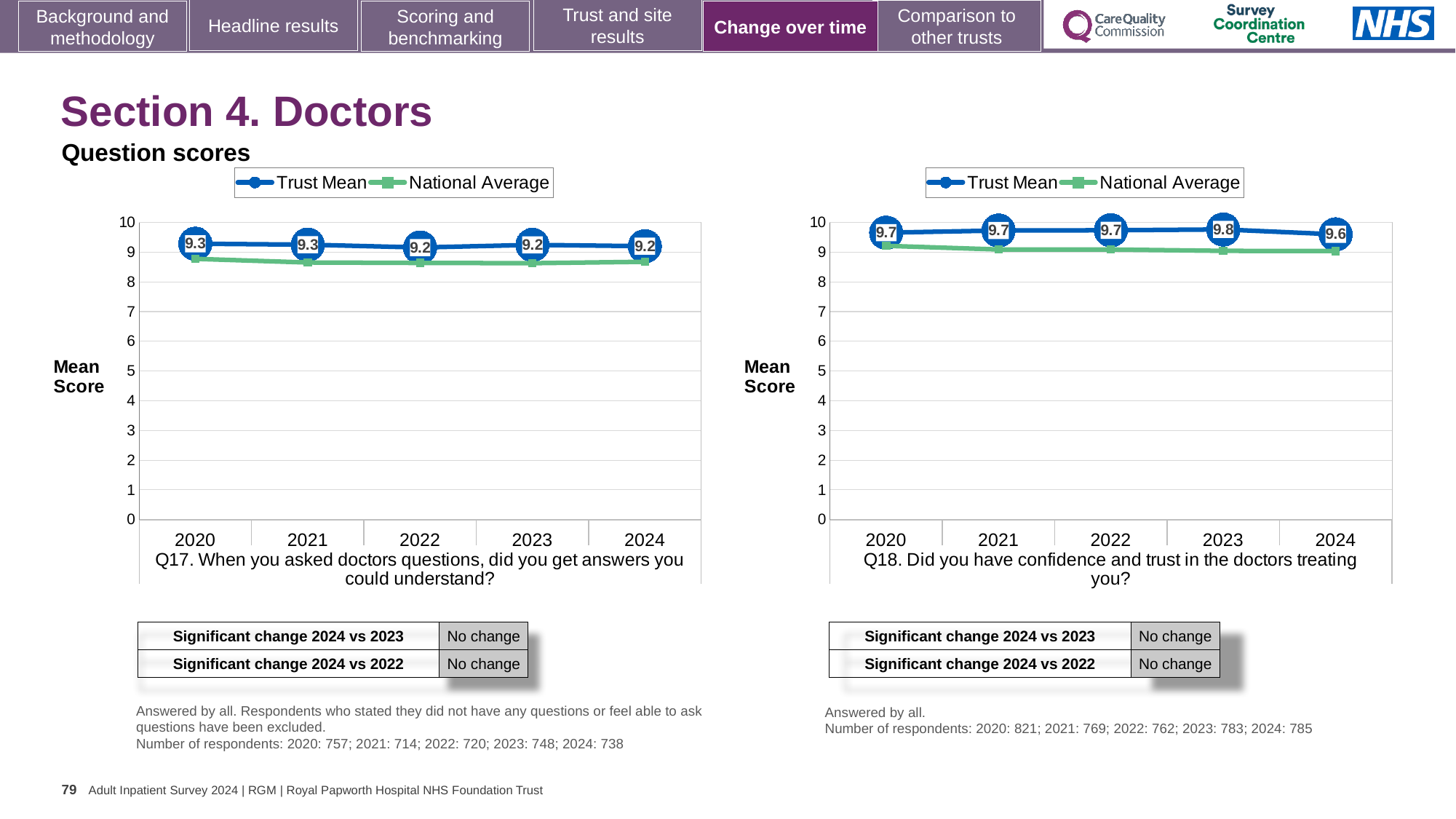

# Section 4. Doctors
Question scores

### Chart

| Category | Trust Mean | National Average |
|---|---|---|
| 2020 | 9.284936937870427 | 8.775622496772892 |
| 2021 | 9.252195122731754 | 8.65300797907108 |
| 2022 | 9.157725588887134 | 8.638316008204752 |
| 2023 | 9.245451051666404 | 8.628936229033119 |
| 2024 | 9.202160474377028 | 8.676813970679843 |

### Chart

| Category | Trust Mean | National Average |
|---|---|---|
| 2020 | 9.655876685673809 | 9.213422883906146 |
| 2021 | 9.729296889699432 | 9.090088854968883 |
| 2022 | 9.738095949384578 | 9.089684092207076 |
| 2023 | 9.764680037049118 | 9.044584746248495 |
| 2024 | 9.600177155235631 | 9.039315057789015 |
| Significant change 2024 vs 2023 | No change |
| --- | --- |
| Significant change 2024 vs 2022 | No change |
| Significant change 2024 vs 2023 | No change |
| --- | --- |
| Significant change 2024 vs 2022 | No change |
Answered by all. Respondents who stated they did not have any questions or feel able to ask questions have been excluded.
Number of respondents: 2020: 757; 2021: 714; 2022: 720; 2023: 748; 2024: 738

Answered by all.
Number of respondents: 2020: 821; 2021: 769; 2022: 762; 2023: 783; 2024: 785

79